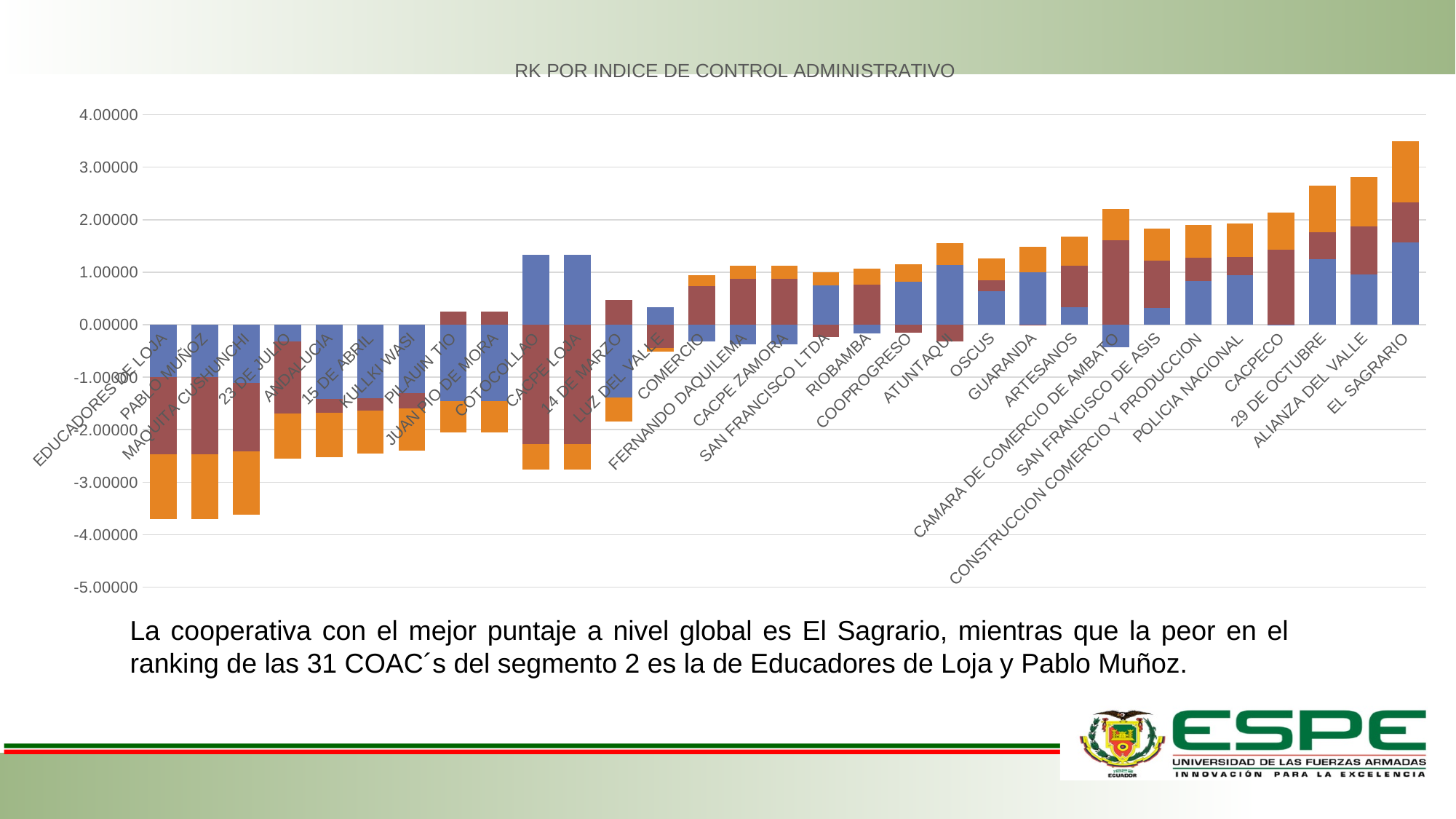

### Chart: RK POR INDICE DE CONTROL ADMINISTRATIVO

| Category | SUMA COMP 1 | Suma de COMP 2 | Suma de Indice de GCOOP |
|---|---|---|---|
| EDUCADORES DE LOJA | -1.00116 | -1.46482 | -1.23299 |
| PABLO MUÑOZ | -1.00116 | -1.46482 | -1.23299 |
| MAQUITA CUSHUNCHI | -1.10376 | -1.30651 | -1.205135 |
| 23 DE JULIO | -0.31877 | -1.37909 | -0.84893 |
| ANDALUCIA | -1.40854 | -0.27559 | -0.842065 |
| 15 DE ABRIL | -1.40359 | -0.22853 | -0.81606 |
| KULLKI WASI | -1.30809 | -0.29344 | -0.800765 |
| PILAUIN TIO | -1.45399 | 0.25577 | -0.5991099999999999 |
| JUAN PIO DE MORA | -1.45399 | 0.25577 | -0.5991099999999999 |
| COTOCOLLAO | 1.32431 | -2.2795 | -0.477595 |
| CACPE LOJA | 1.32431 | -2.2795 | -0.477595 |
| 14 DE MARZO | -1.38847 | 0.47642 | -0.456025 |
| LUZ DEL VALLE | 0.32852 | -0.44882 | -0.06015000000000001 |
| COMERCIO | -0.3209 | 0.73096 | 0.20503000000000002 |
| FERNANDO DAQUILEMA | -0.36923 | 0.87089 | 0.25083 |
| CACPE ZAMORA | -0.36923 | 0.87089 | 0.25083 |
| SAN FRANCISCO LTDA | 0.74622 | -0.23625 | 0.254985 |
| RIOBAMBA | -0.16249 | 0.76807 | 0.30279 |
| COOPROGRESO | 0.82139 | -0.15925 | 0.33107 |
| ATUNTAQUI | 1.14288 | -0.3203 | 0.41128999999999993 |
| OSCUS | 0.6353 | 0.20992 | 0.42261 |
| GUARANDA | 0.99255 | -0.01219 | 0.49018 |
| ARTESANOS | 0.33068 | 0.78851 | 0.5595950000000001 |
| CAMARA DE COMERCIO DE AMBATO | -0.43235 | 1.60933 | 0.58849 |
| SAN FRANCISCO DE ASIS | 0.31548 | 0.90828 | 0.61188 |
| CONSTRUCCION COMERCIO Y PRODUCCION | 0.82785 | 0.44319 | 0.63552 |
| POLICIA NACIONAL | 0.94358 | 0.34479 | 0.644185 |
| CACPECO | -0.0122 | 1.42397 | 0.705885 |
| 29 DE OCTUBRE | 1.24916 | 0.51393 | 0.881545 |
| ALIANZA DEL VALLE | 0.95578 | 0.92064 | 0.93821 |
| EL SAGRARIO | 1.56993 | 0.75727 | 1.1636 |
La cooperativa con el mejor puntaje a nivel global es El Sagrario, mientras que la peor en el ranking de las 31 COAC´s del segmento 2 es la de Educadores de Loja y Pablo Muñoz.